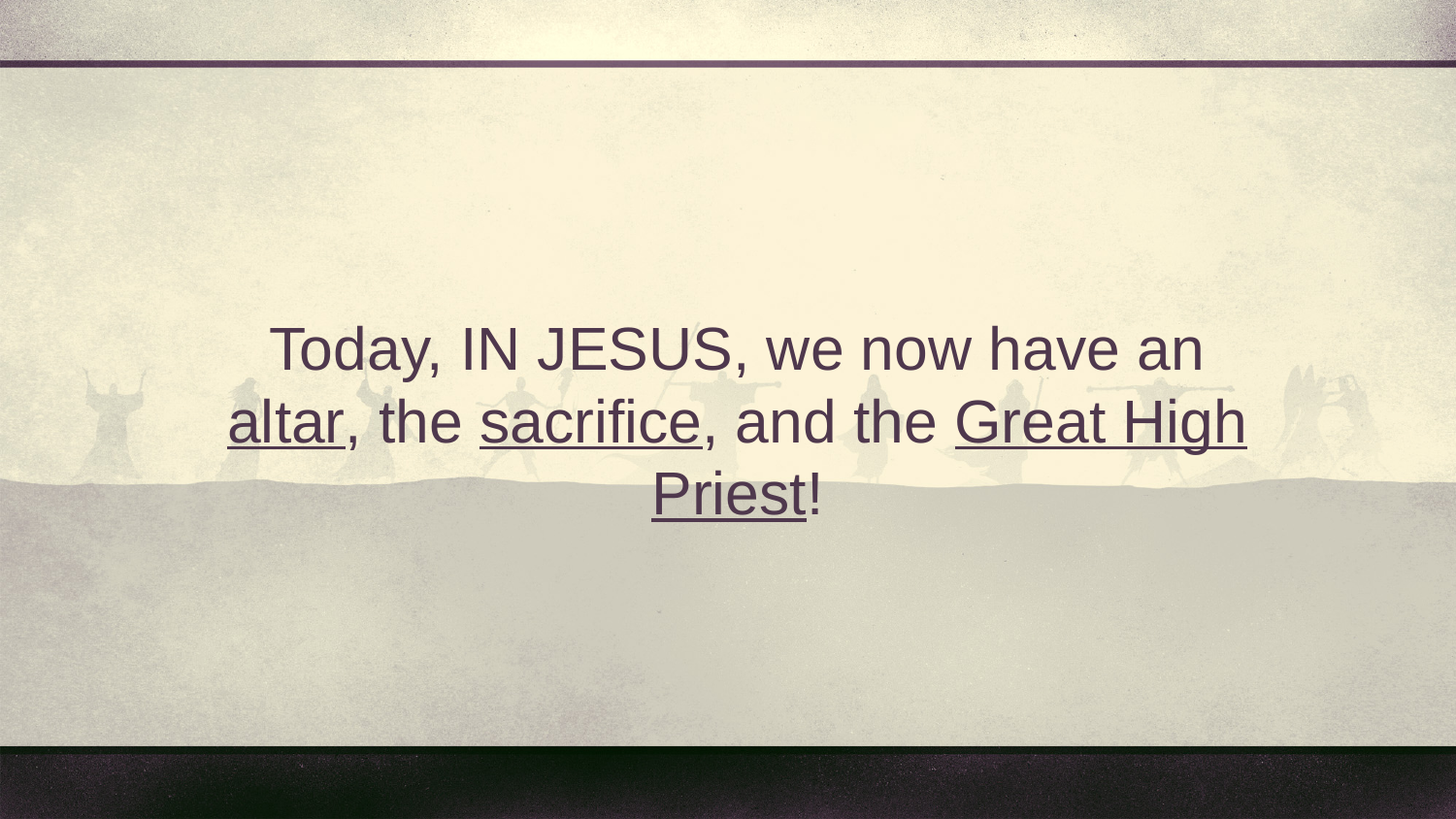

Today, IN JESUS, we now have an altar, the sacrifice, and the Great High Priest!